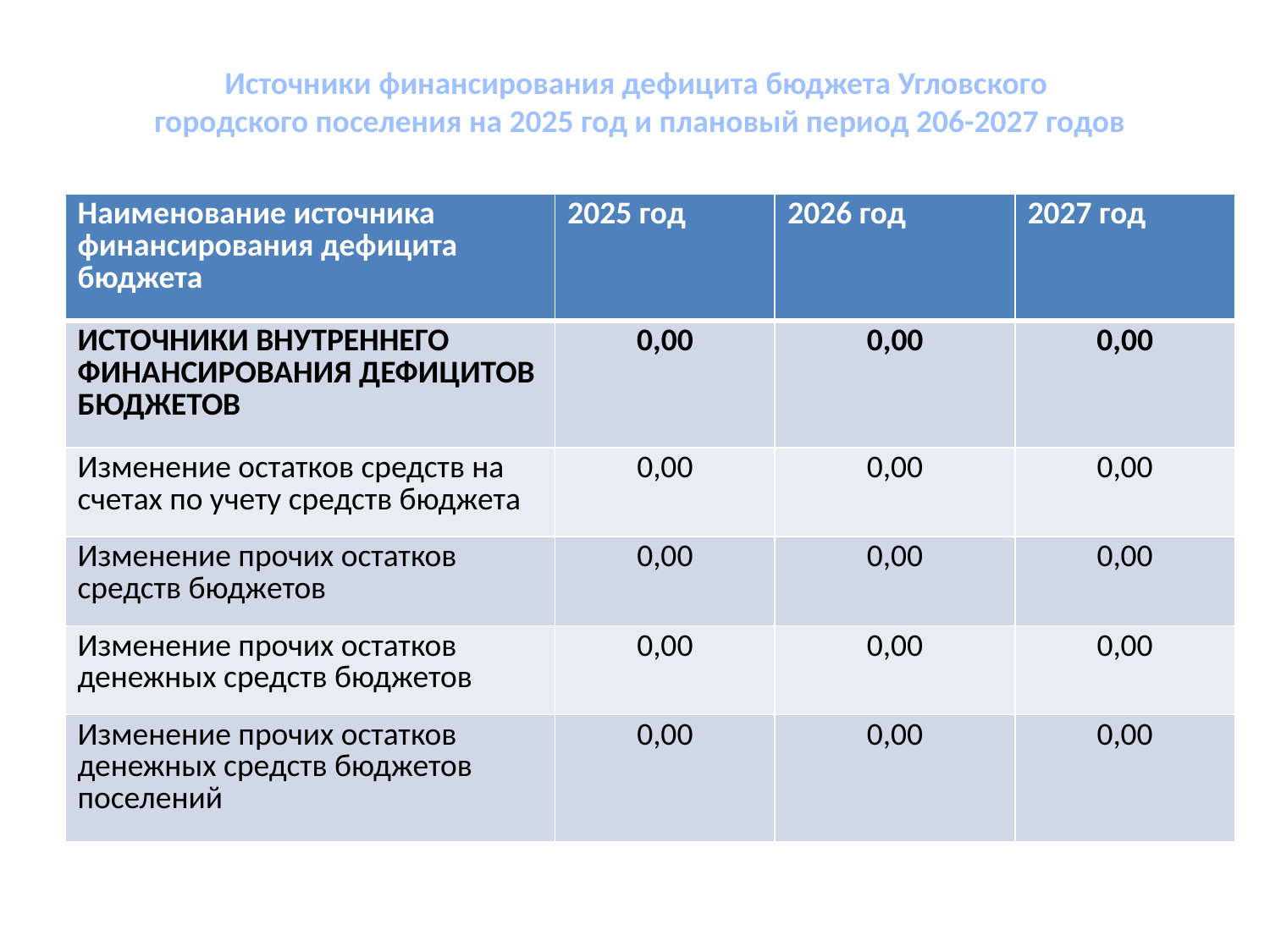

Источники финансирования дефицита бюджета Угловского
городского поселения на 2025 год и плановый период 206-2027 годов
| Наименование источника финансирования дефицита бюджета | 2025 год | 2026 год | 2027 год |
| --- | --- | --- | --- |
| ИСТОЧНИКИ ВНУТРЕННЕГО ФИНАНСИРОВАНИЯ ДЕФИЦИТОВ БЮДЖЕТОВ | 0,00 | 0,00 | 0,00 |
| Изменение остатков средств на счетах по учету средств бюджета | 0,00 | 0,00 | 0,00 |
| Изменение прочих остатков средств бюджетов | 0,00 | 0,00 | 0,00 |
| Изменение прочих остатков денежных средств бюджетов | 0,00 | 0,00 | 0,00 |
| Изменение прочих остатков денежных средств бюджетов поселений | 0,00 | 0,00 | 0,00 |